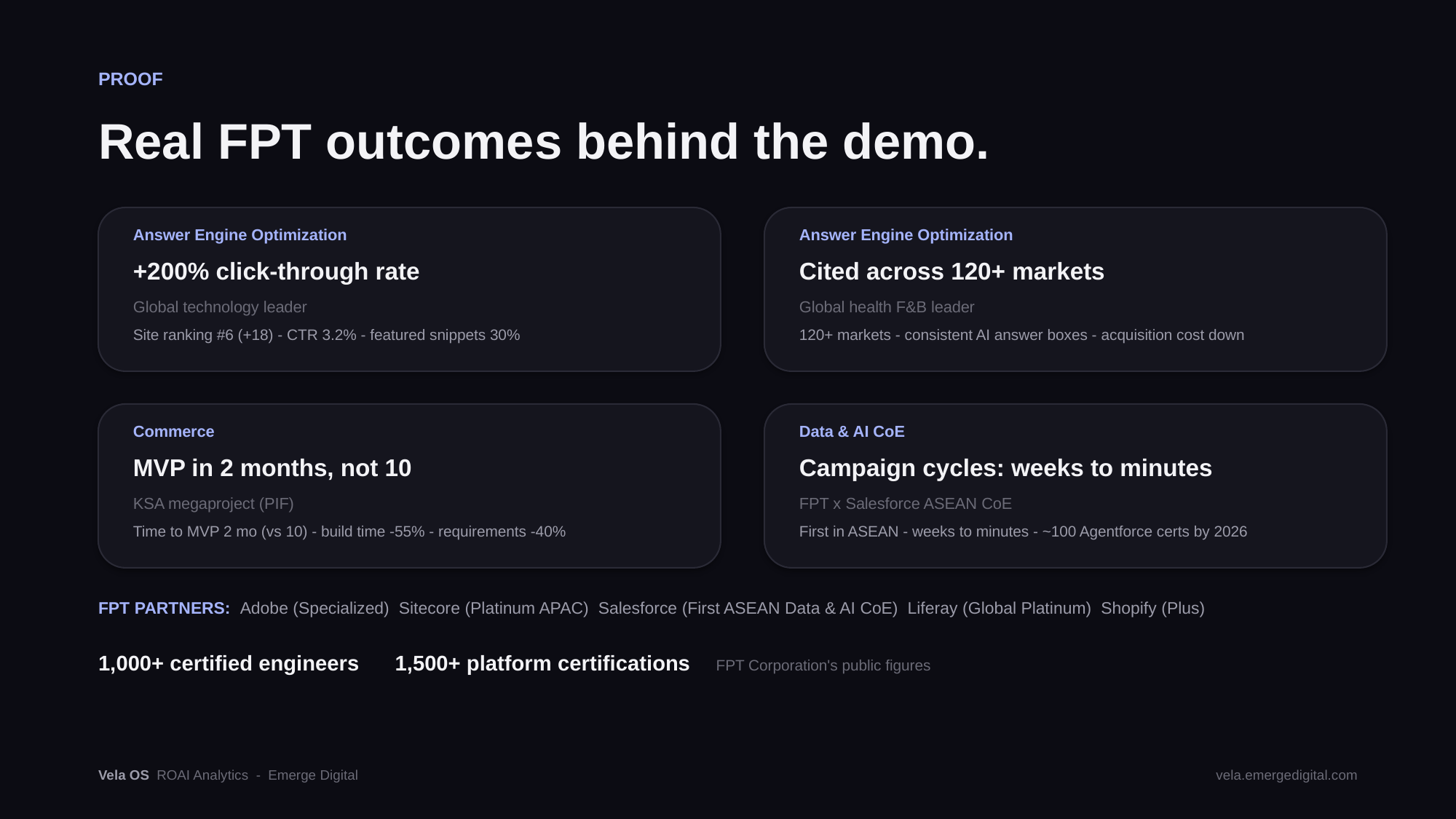

PROOF
Real FPT outcomes behind the demo.

Answer Engine Optimization
Answer Engine Optimization
+200% click-through rate
Cited across 120+ markets
Global technology leader
Global health F&B leader
Site ranking #6 (+18) - CTR 3.2% - featured snippets 30%
120+ markets - consistent AI answer boxes - acquisition cost down

Commerce
Data & AI CoE
MVP in 2 months, not 10
Campaign cycles: weeks to minutes
KSA megaproject (PIF)
FPT x Salesforce ASEAN CoE
Time to MVP 2 mo (vs 10) - build time -55% - requirements -40%
First in ASEAN - weeks to minutes - ~100 Agentforce certs by 2026
FPT PARTNERS:  Adobe (Specialized)  Sitecore (Platinum APAC)  Salesforce (First ASEAN Data & AI CoE)  Liferay (Global Platinum)  Shopify (Plus)
1,000+ certified engineers      1,500+ platform certifications      FPT Corporation's public figures
Vela OS  ROAI Analytics  -  Emerge Digital
vela.emergedigital.com